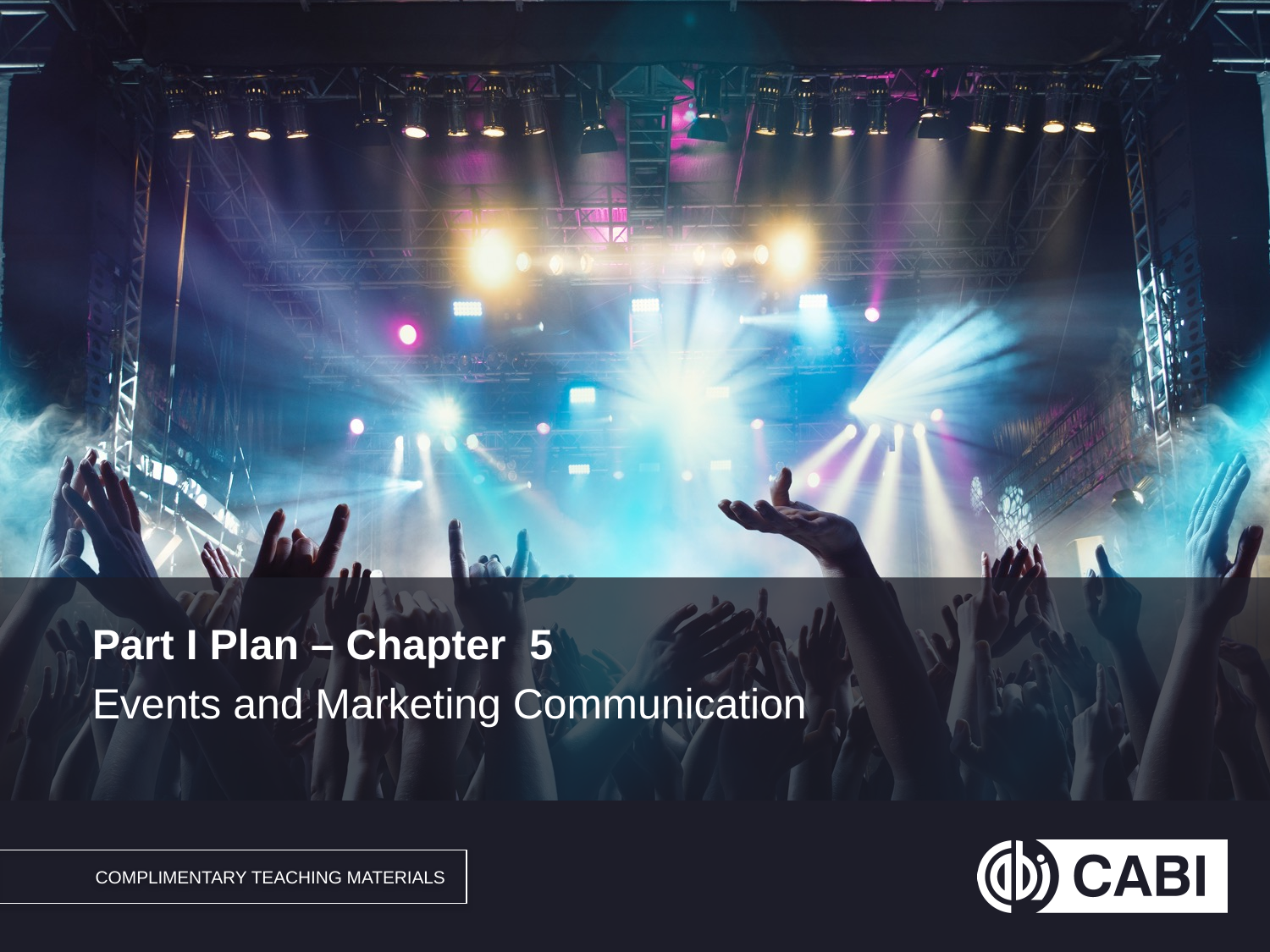

Part I Plan – Chapter  5
Events and Marketing Communication